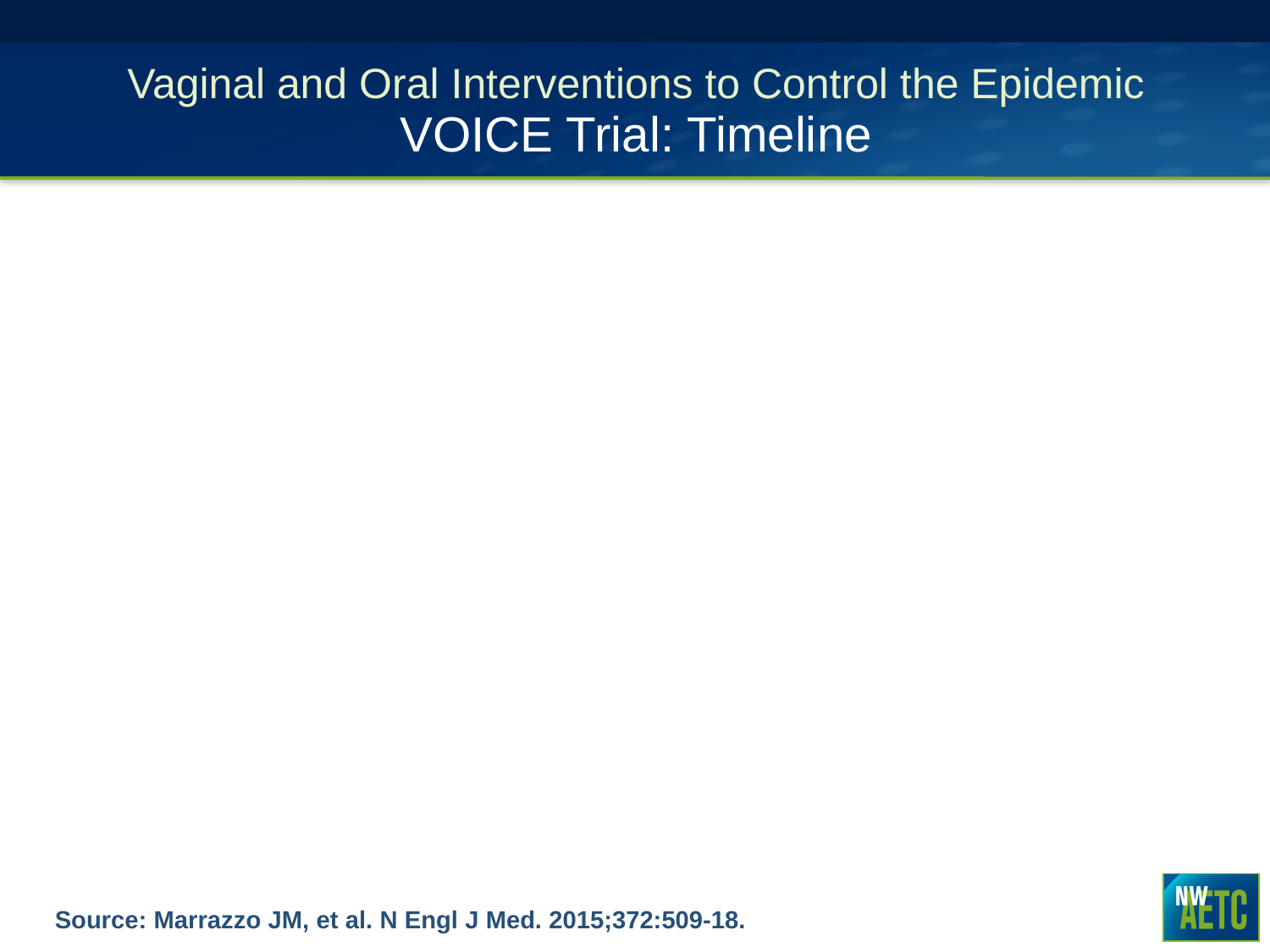

# Vaginal and Oral Interventions to Control the Epidemic VOICE Trial: Timeline

Source: Marrazzo JM, et al. N Engl J Med. 2015;372:509-18.